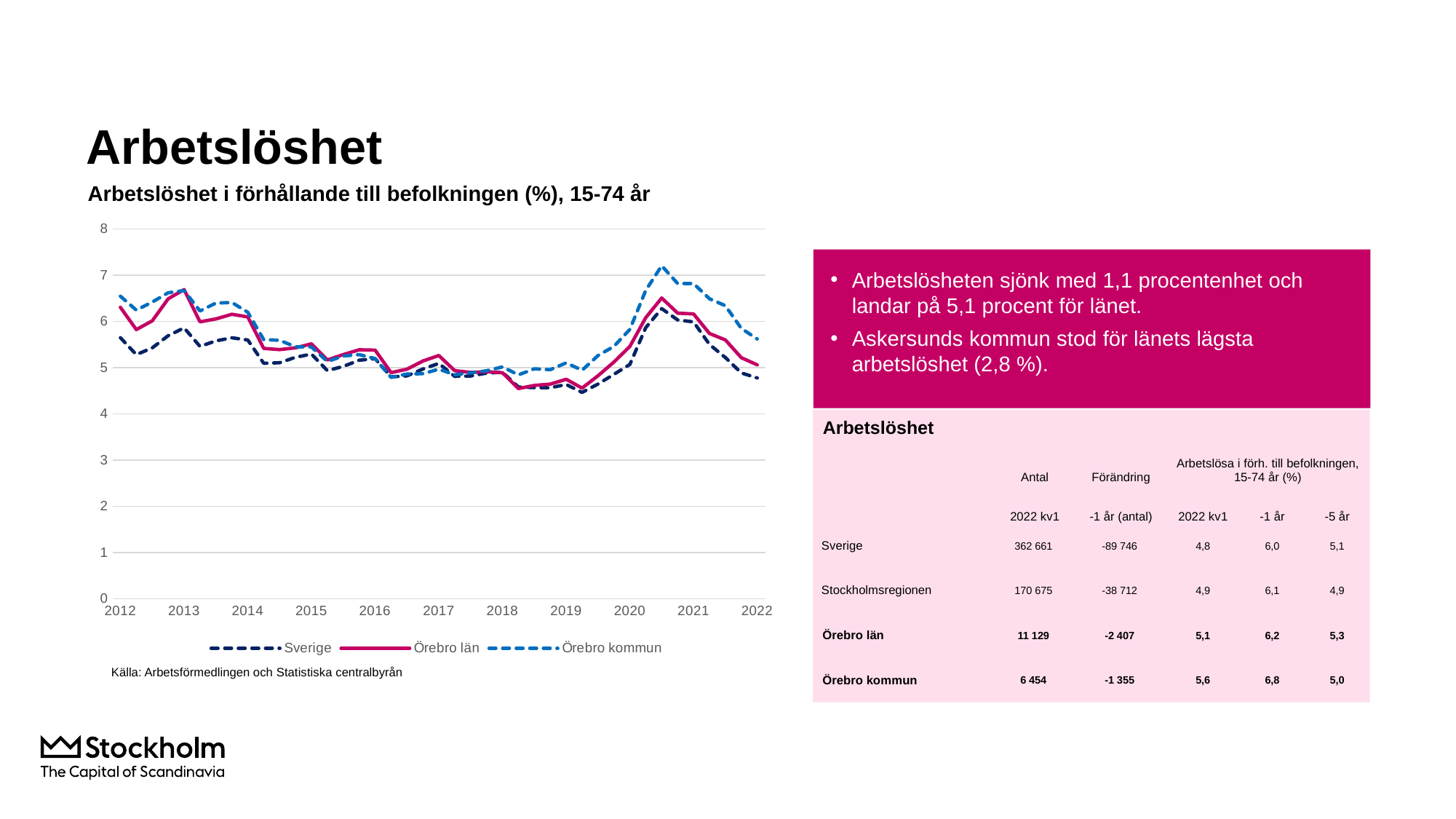

# Arbetslöshet
Arbetslöshet i förhållande till befolkningen (%), 15-74 år

### Chart

| Category | Sverige | Örebro län | Örebro kommun |
|---|---|---|---|
| 2012 | 5.6471321 | 6.3042547 | 6.5438233 |
|  | 5.2812841 | 5.8226214 | 6.2443113 |
|  | 5.4272818 | 6.0116129 | 6.4179348 |
|  | 5.6900012 | 6.487384 | 6.618884 |
| 2013 | 5.8598795 | 6.6882427 | 6.6672392 |
|  | 5.4593397 | 5.9905048 | 6.2253886 |
|  | 5.5785104 | 6.0537422 | 6.3967807 |
|  | 5.6457478 | 6.1542498 | 6.4084034 |
| 2014 | 5.5976245 | 6.097519 | 6.1978321 |
|  | 5.0938878 | 5.4159978 | 5.6065635 |
|  | 5.1062773 | 5.3898588 | 5.5916085 |
|  | 5.2243865 | 5.4284693 | 5.4497151 |
| 2015 | 5.2929404 | 5.514072 | 5.4473945 |
|  | 4.9356795 | 5.1657052 | 5.1330484 |
|  | 5.0270139 | 5.2827367 | 5.2525253 |
|  | 5.1607665 | 5.3865317 | 5.2817317 |
| 2016 | 5.1933197 | 5.3783104 | 5.1957485 |
|  | 4.8013188 | 4.8923249 | 4.78847 |
|  | 4.8220586 | 4.9673148 | 4.862892 |
|  | 4.9710428 | 5.1439742 | 4.8696121 |
| 2017 | 5.0919134 | 5.2628193 | 4.9672559 |
|  | 4.8117241 | 4.9352112 | 4.8464056 |
|  | 4.8194819 | 4.8967276 | 4.8876817 |
|  | 4.882019 | 4.9132785 | 4.9318414 |
| 2018 | 4.9013086 | 4.8889476 | 5.0166507 |
|  | 4.5815858 | 4.5476232 | 4.843493 |
|  | 4.5682245 | 4.6154779 | 4.9744811 |
|  | 4.5652579 | 4.6436241 | 4.9556544 |
| 2019 | 4.6360674 | 4.7482463 | 5.1032917 |
|  | 4.4652865 | 4.5582764 | 4.9434569 |
|  | 4.6453017 | 4.8245556 | 5.2618319 |
|  | 4.855755452896953 | 5.121022995955576 | 5.459709901981328 |
| 2020 | 5.069015010564178 | 5.45904993673913 | 5.826548816559451 |
|  | 5.865558845314181 | 6.0810647198057985 | 6.671274585287325 |
|  | 6.276819889332017 | 6.505649383882525 | 7.2024842770038635 |
|  | 6.030796357185123 | 6.177537137808813 | 6.819497915011626 |
| 2021 | 5.989678423854545 | 6.161196403022868 | 6.817044356762923 |
|  | 5.500954044819151 | 5.738118237434766 | 6.489437802011709 |
|  | 5.218348583105021 | 5.599319585565754 | 6.338849295311869 |
|  | 4.884944021055655 | 5.215328710696975 | 5.846794720750754 |
| 2022 | 4.777268648691491 | 5.060282962390404 | 5.619696072626802 |
Arbetslösheten sjönk med 1,1 procentenhet och landar på 5,1 procent för länet.
Askersunds kommun stod för länets lägsta arbetslöshet (2,8 %).

Arbetslöshet
|  | Antal | Förändring | Arbetslösa i förh. till befolkningen, 15-74 år (%) |  |  |
| --- | --- | --- | --- | --- | --- |
|  | 2022 kv1 | -1 år (antal) | 2022 kv1 | -1 år | -5 år |
| Sverige | 362 661 | -89 746 | 4,8 | 6,0 | 5,1 |
| Stockholmsregionen | 170 675 | -38 712 | 4,9 | 6,1 | 4,9 |
| Örebro län | 11 129 | -2 407 | 5,1 | 6,2 | 5,3 |
| Örebro kommun | 6 454 | -1 355 | 5,6 | 6,8 | 5,0 |
Källa: Arbetsförmedlingen och Statistiska centralbyrån